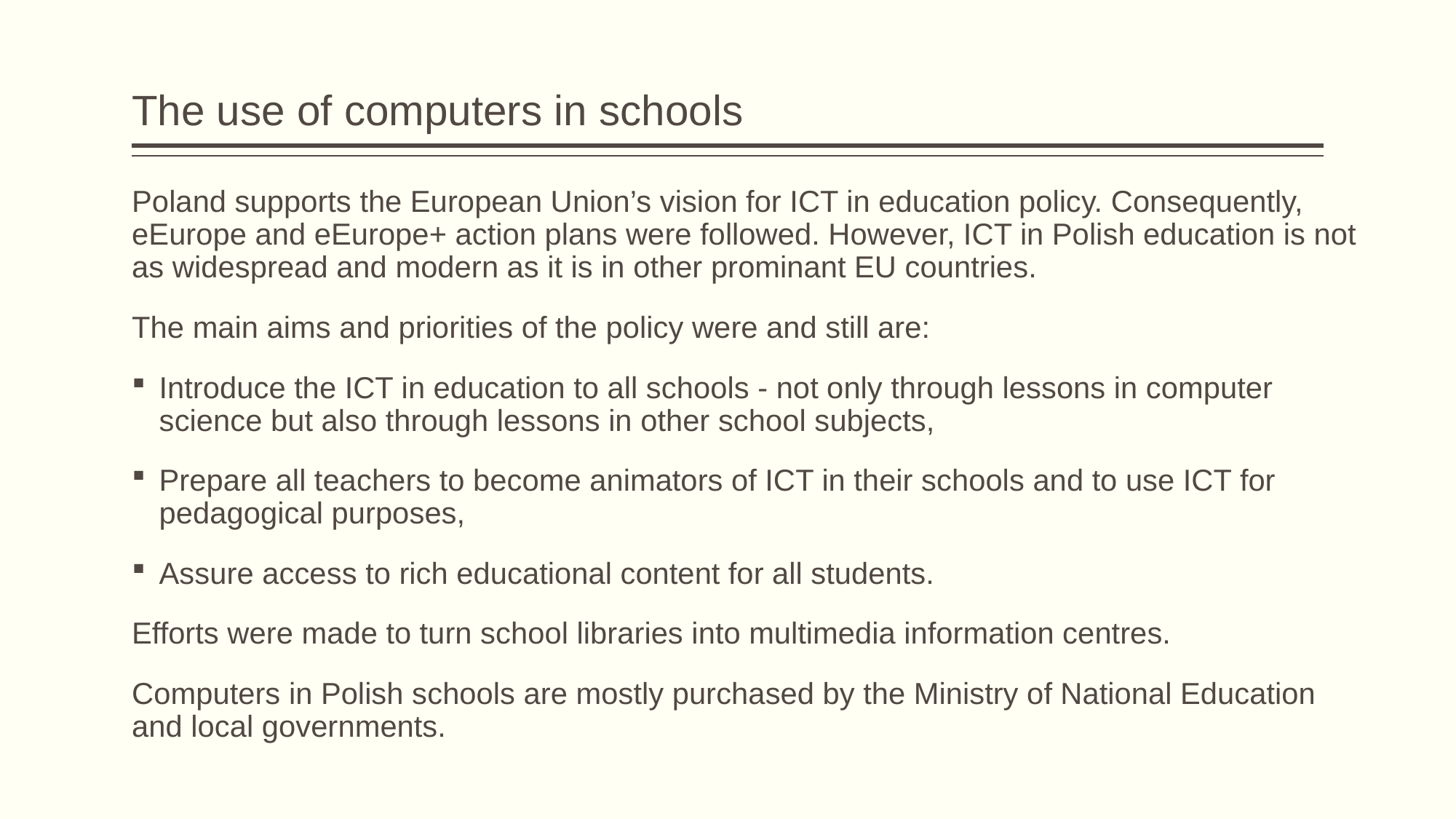

# The use of computers in schools
Poland supports the European Union’s vision for ICT in education policy. Consequently, eEurope and eEurope+ action plans were followed. However, ICT in Polish education is not as widespread and modern as it is in other prominant EU countries.
The main aims and priorities of the policy were and still are:
Introduce the ICT in education to all schools - not only through lessons in computer science but also through lessons in other school subjects,
Prepare all teachers to become animators of ICT in their schools and to use ICT for pedagogical purposes,
Assure access to rich educational content for all students.
Efforts were made to turn school libraries into multimedia information centres.
Computers in Polish schools are mostly purchased by the Ministry of National Education and local governments.